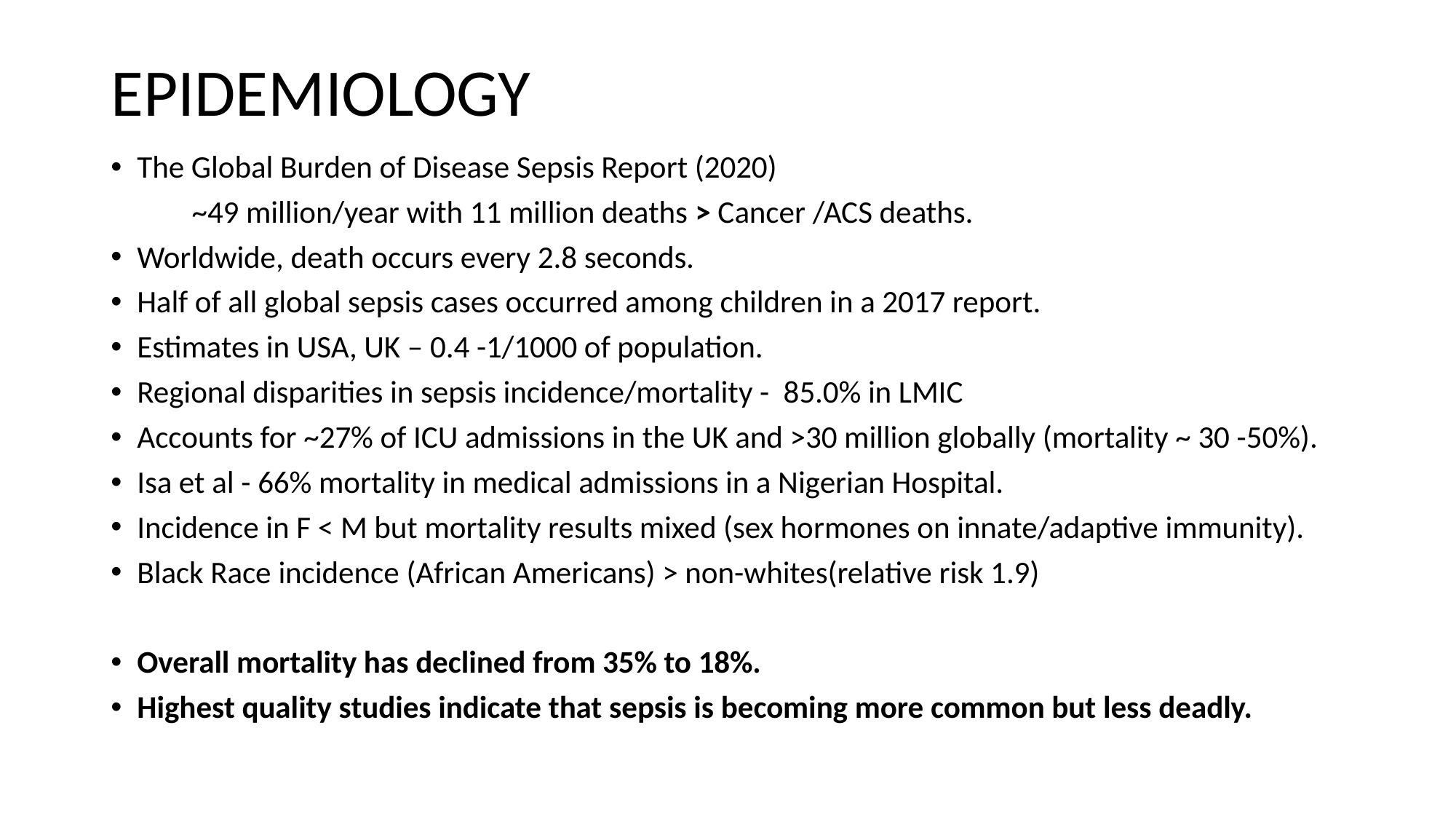

# EPIDEMIOLOGY
The Global Burden of Disease Sepsis Report (2020)
	~49 million/year with 11 million deaths > Cancer /ACS deaths.
Worldwide, death occurs every 2.8 seconds.
Half of all global sepsis cases occurred among children in a 2017 report.
Estimates in USA, UK – 0.4 -1/1000 of population.
Regional disparities in sepsis incidence/mortality -  85.0% in LMIC
Accounts for ~27% of ICU admissions in the UK and >30 million globally (mortality ~ 30 -50%).
Isa et al - 66% mortality in medical admissions in a Nigerian Hospital.
Incidence in F < M but mortality results mixed (sex hormones on innate/adaptive immunity).
Black Race incidence (African Americans) > non-whites(relative risk 1.9)

Overall mortality has declined from 35% to 18%.
Highest quality studies indicate that sepsis is becoming more common but less deadly.